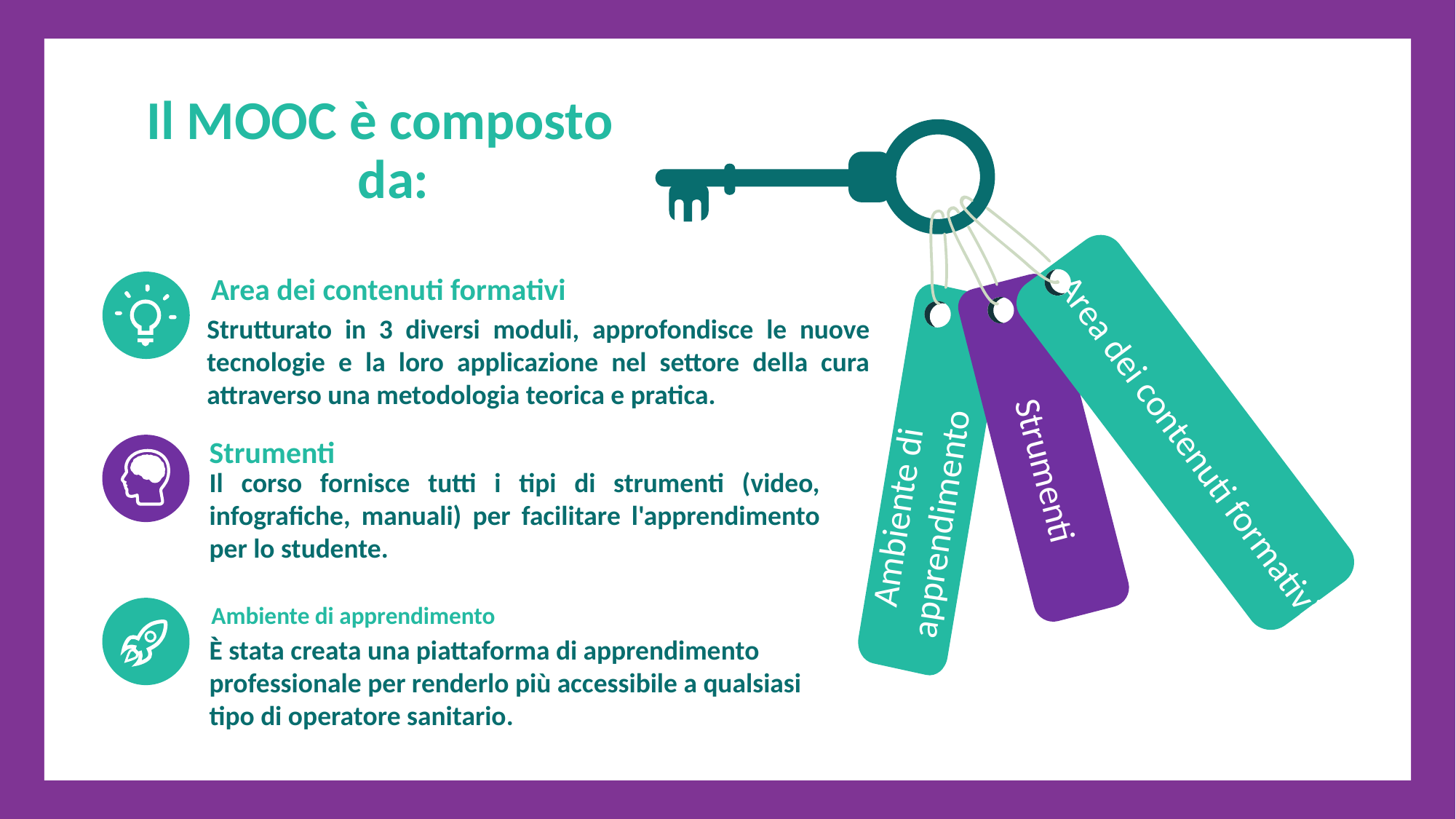

Il MOOC è composto da:

Area dei contenuti formativi
Strumenti
Ambiente di apprendimento
Area dei contenuti formativi

Strutturato in 3 diversi moduli, approfondisce le nuove tecnologie e la loro applicazione nel settore della cura attraverso una metodologia teorica e pratica.
Strumenti

Il corso fornisce tutti i tipi di strumenti (video, infografiche, manuali) per facilitare l'apprendimento per lo studente.
Ambiente di apprendimento

È stata creata una piattaforma di apprendimento professionale per renderlo più accessibile a qualsiasi tipo di operatore sanitario.